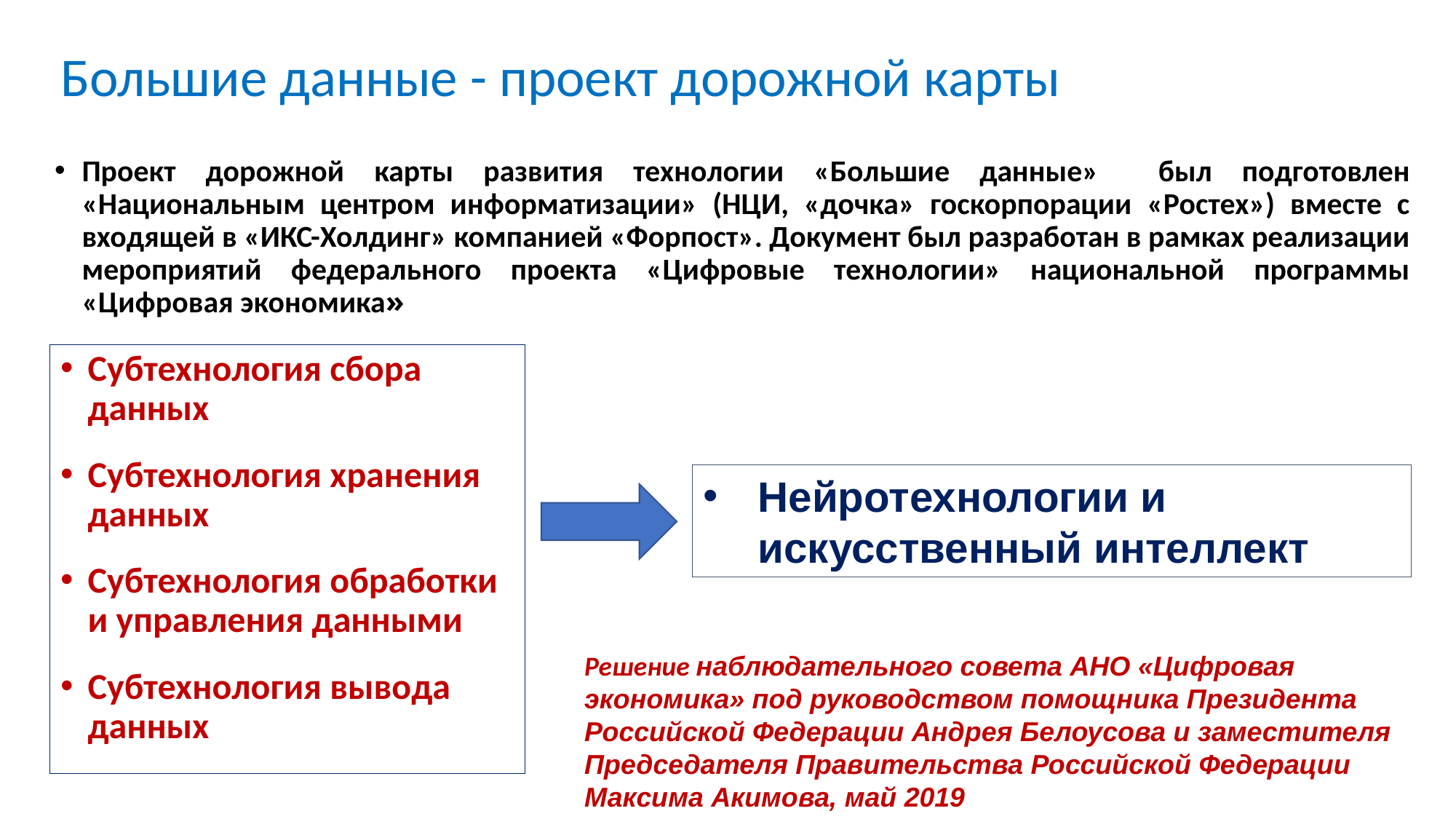

# Большие данные - проект дорожной карты
Проект дорожной карты развития технологии «Большие данные»  был подготовлен «Национальным центром информатизации» (НЦИ, «дочка» госкорпорации «Ростех») вместе с входящей в «ИКС-Холдинг» компанией «Форпост». Документ был разработан в рамках реализации мероприятий федерального проекта «Цифровые технологии» национальной программы «Цифровая экономика»
Субтехнология сбора данных
Субтехнология хранения данных
Субтехнология обработки и управления данными
Субтехнология вывода данных
Нейротехнологии и искусственный интеллект

Решение наблюдательного совета АНО «Цифровая экономика» под руководством помощника Президента Российской Федерации Андрея Белоусова и заместителя Председателя Правительства Российской Федерации Максима Акимова, май 2019